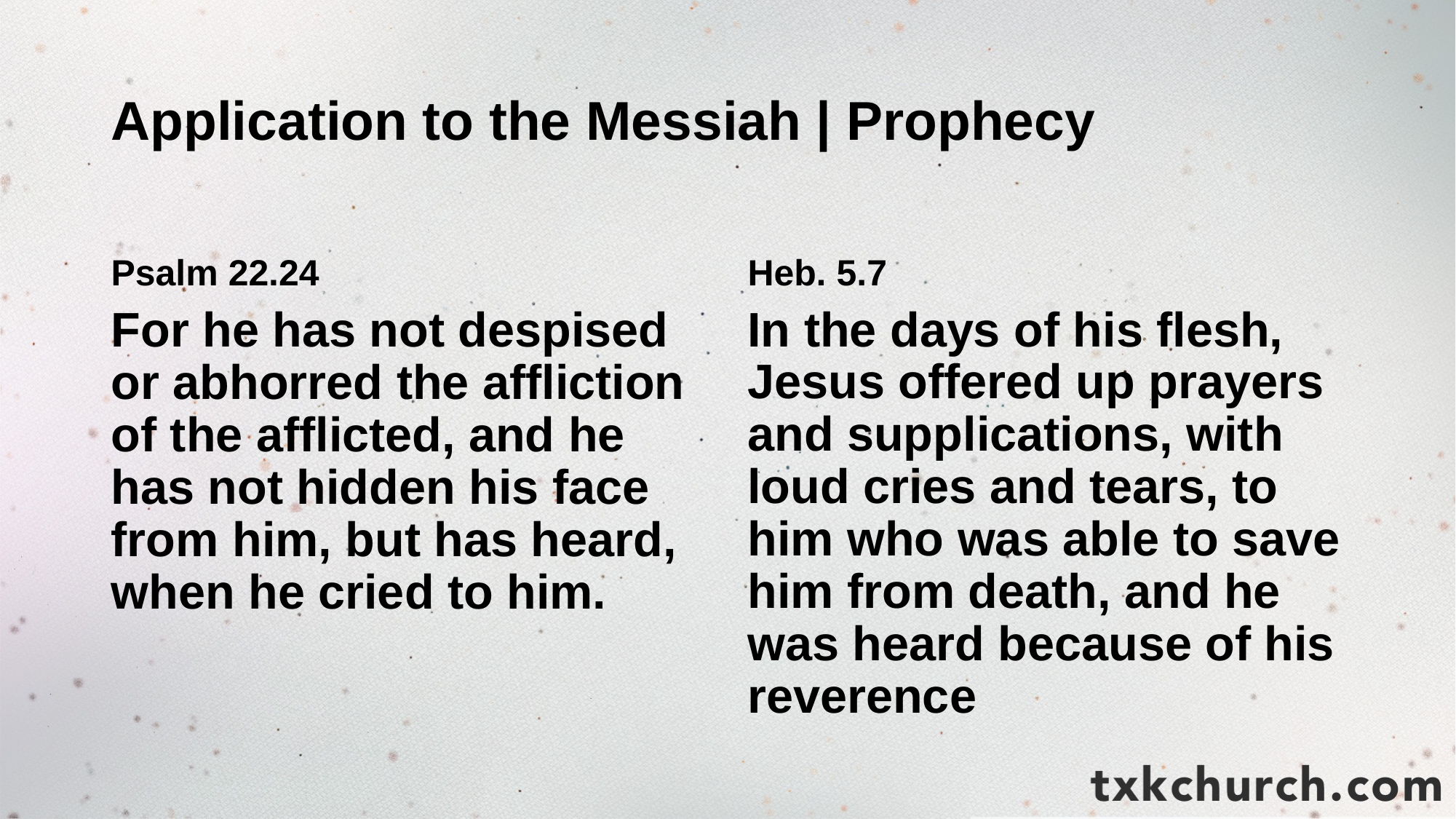

# Application to the Messiah | Prophecy
Psalm 22.24
Heb. 5.7
For he has not despised or abhorred the affliction of the afflicted, and he has not hidden his face from him, but has heard, when he cried to him.
In the days of his flesh, Jesus offered up prayers and supplications, with loud cries and tears, to him who was able to save him from death, and he was heard because of his reverence